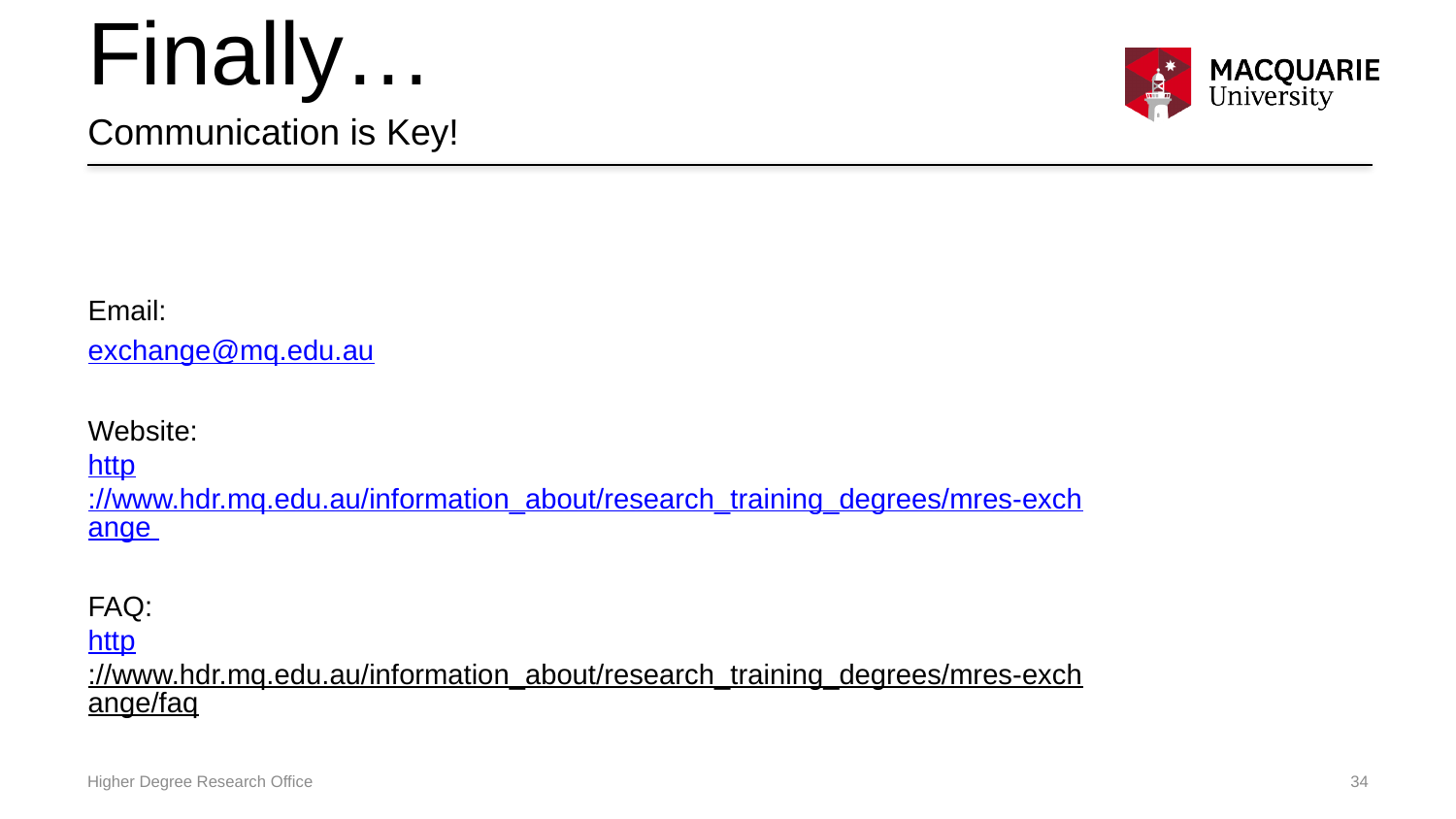

# Finally…
Communication is Key!
Email:
exchange@mq.edu.au

Website:
http://www.hdr.mq.edu.au/information_about/research_training_degrees/mres-exchange

FAQ:
http://www.hdr.mq.edu.au/information_about/research_training_degrees/mres-exchange/faq

Higher Degree Research Office
34